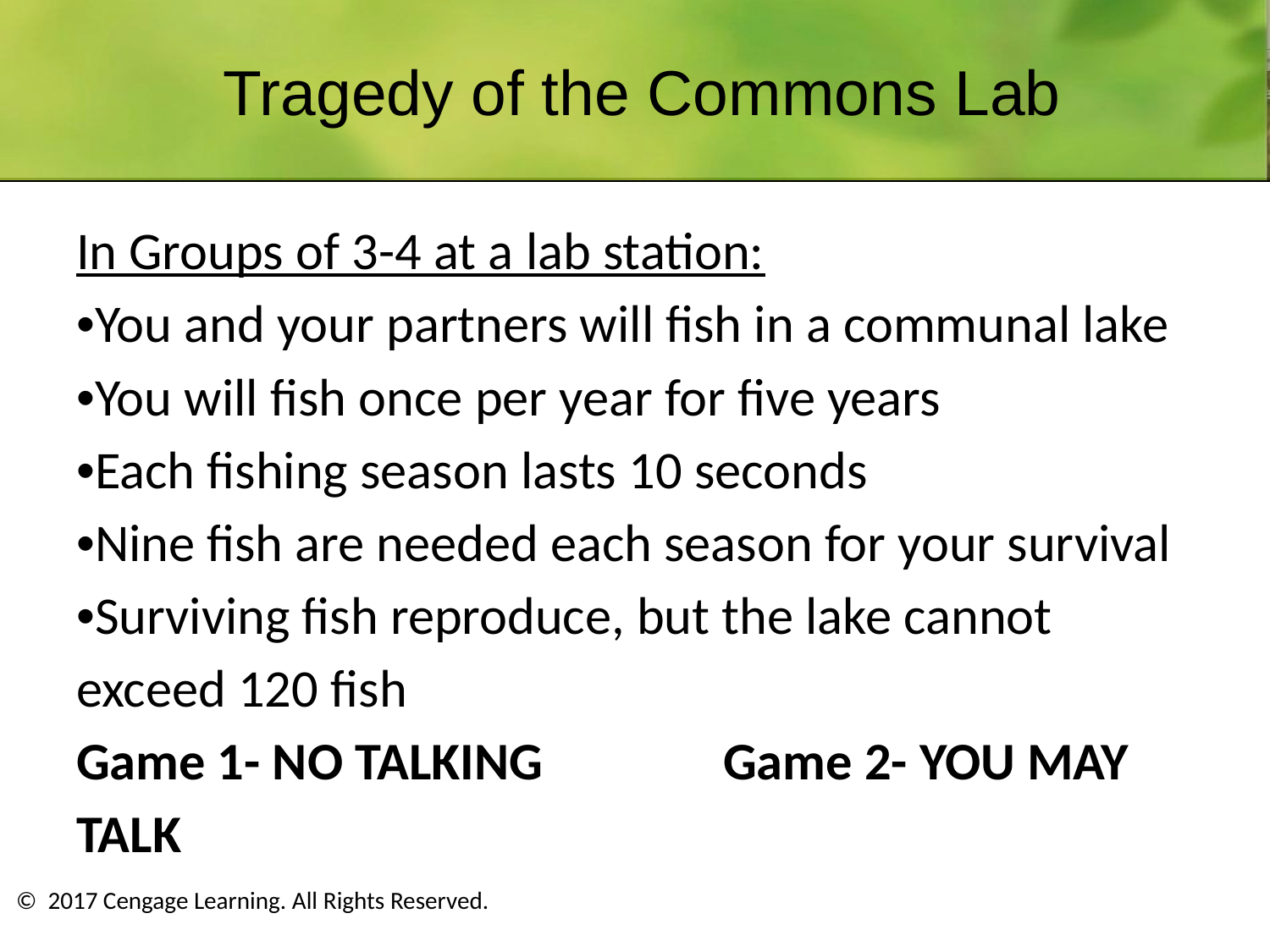

# Tragedy of the Commons Lab
In Groups of 3-4 at a lab station:
•You and your partners will fish in a communal lake
•You will fish once per year for five years
•Each fishing season lasts 10 seconds
•Nine fish are needed each season for your survival
•Surviving fish reproduce, but the lake cannot exceed 120 fish
Game 1- NO TALKING               Game 2- YOU MAY TALK